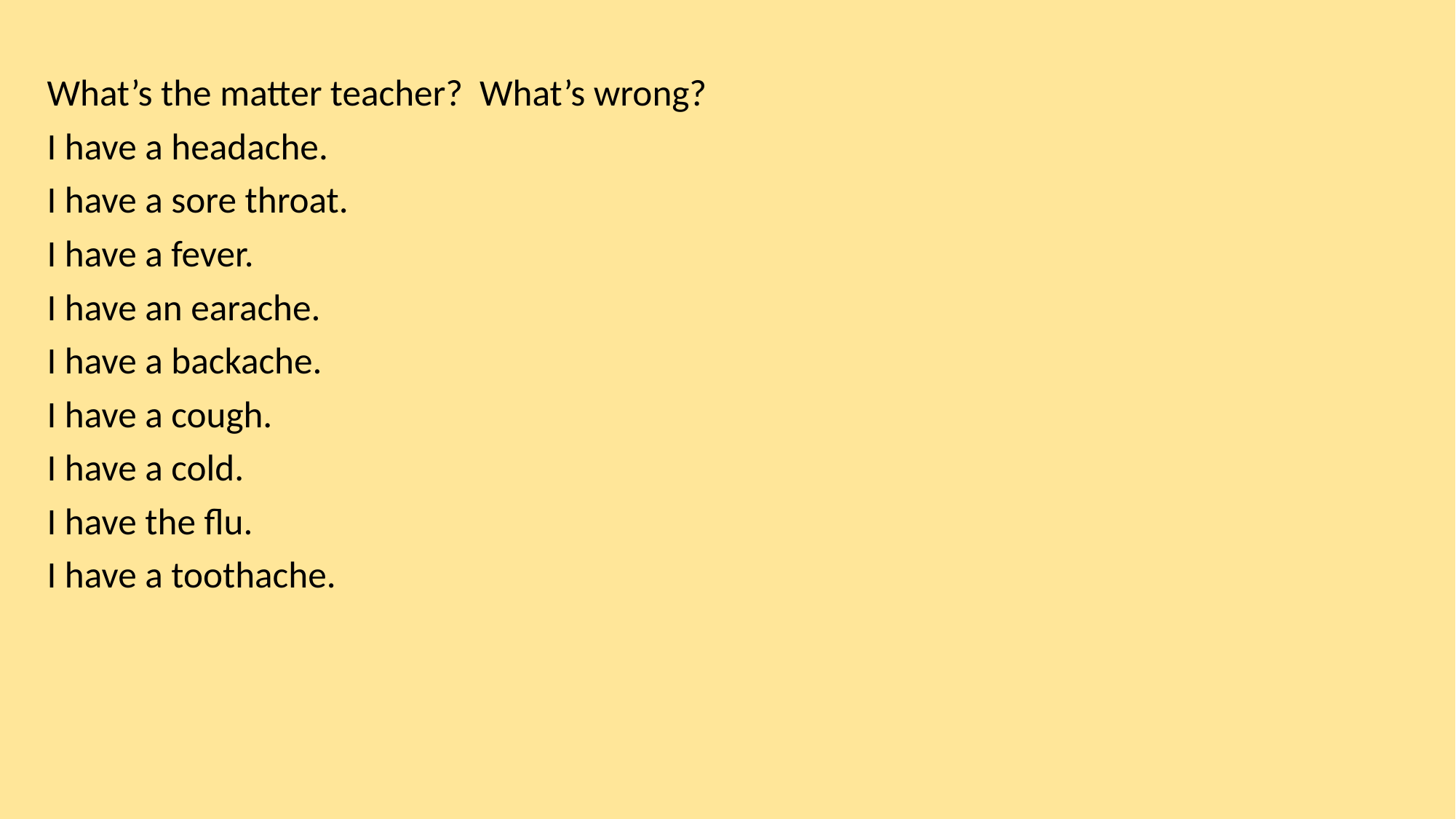

What’s the matter teacher?  What’s wrong?
I have a headache.
I have a sore throat.
I have a fever.
I have an earache.
I have a backache.
I have a cough.
I have a cold.
I have the flu.
I have a toothache.